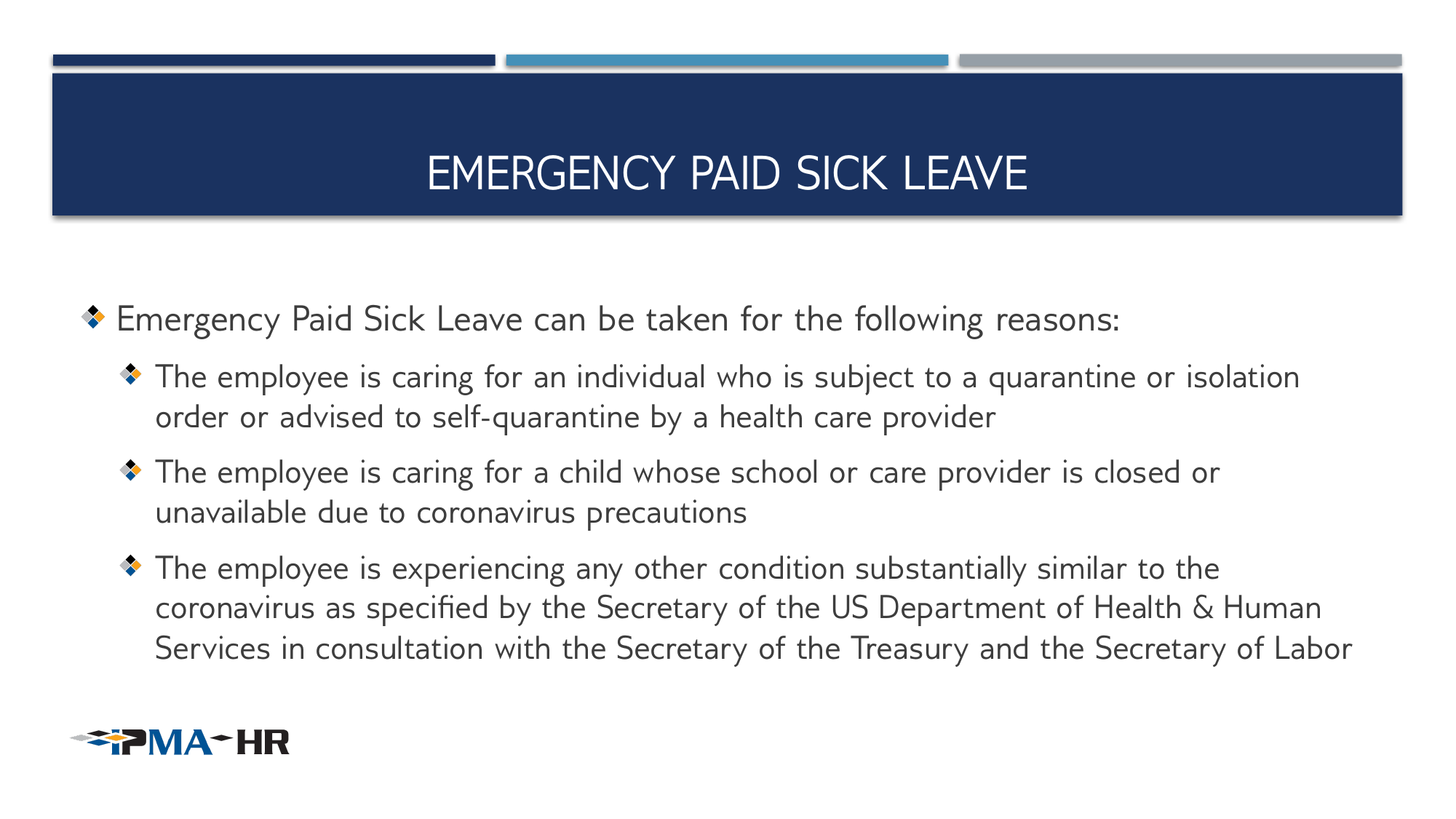

# Emergency paid sick leave
Emergency Paid Sick Leave can be taken for the following reasons:
The employee is caring for an individual who is subject to a quarantine or isolation order or advised to self-quarantine by a health care provider
The employee is caring for a child whose school or care provider is closed or unavailable due to coronavirus precautions
The employee is experiencing any other condition substantially similar to the coronavirus as specified by the Secretary of the US Department of Health & Human Services in consultation with the Secretary of the Treasury and the Secretary of Labor